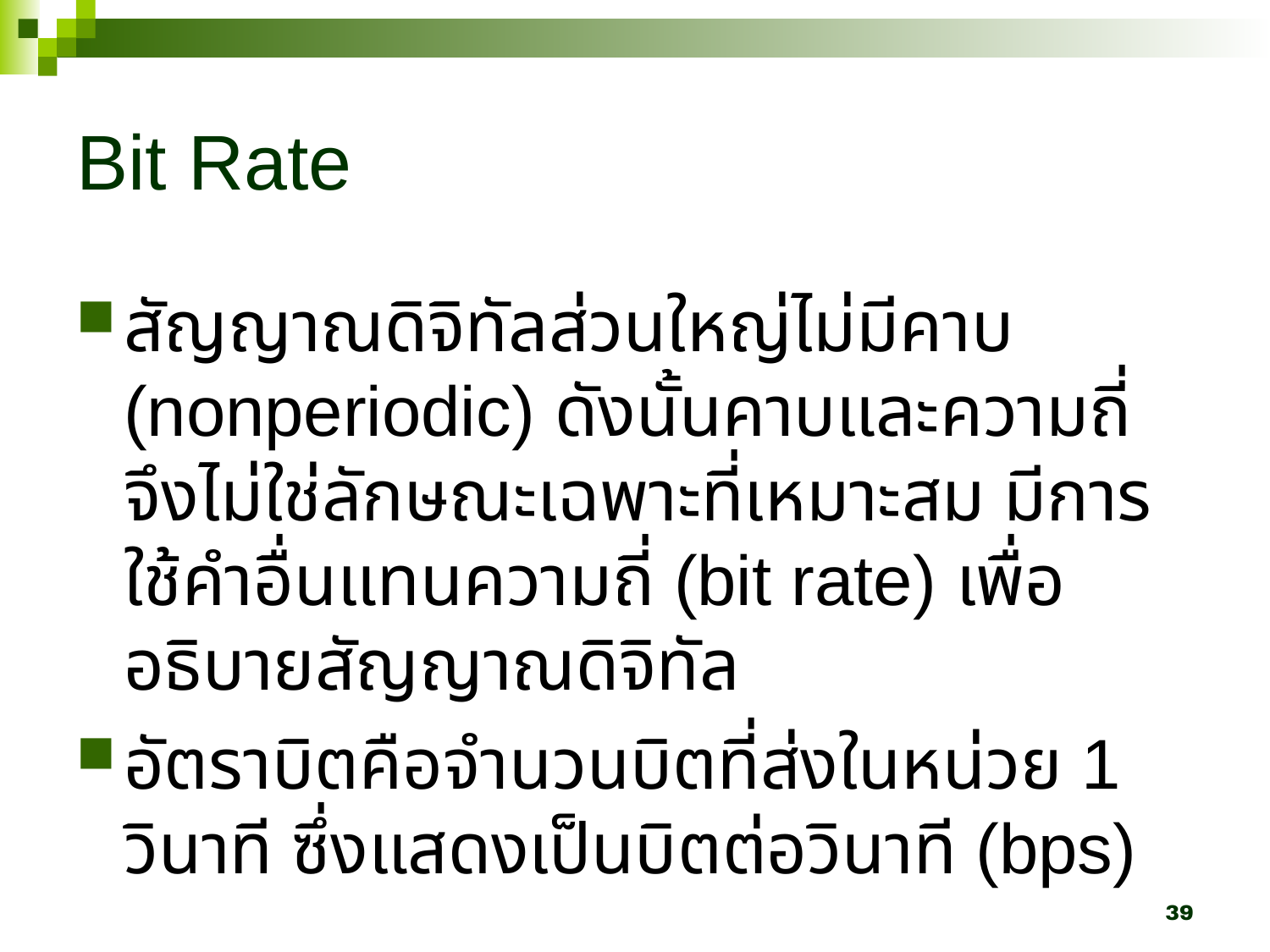

# Bit Rate
สัญญาณดิจิทัลส่วนใหญ่ไม่มีคาบ (nonperiodic) ดังนั้นคาบและความถี่จึงไม่ใช่ลักษณะเฉพาะที่เหมาะสม มีการใช้คำอื่นแทนความถี่ (bit rate) เพื่ออธิบายสัญญาณดิจิทัล
อัตราบิตคือจำนวนบิตที่ส่งในหน่วย 1 วินาที ซึ่งแสดงเป็นบิตต่อวินาที (bps)
39